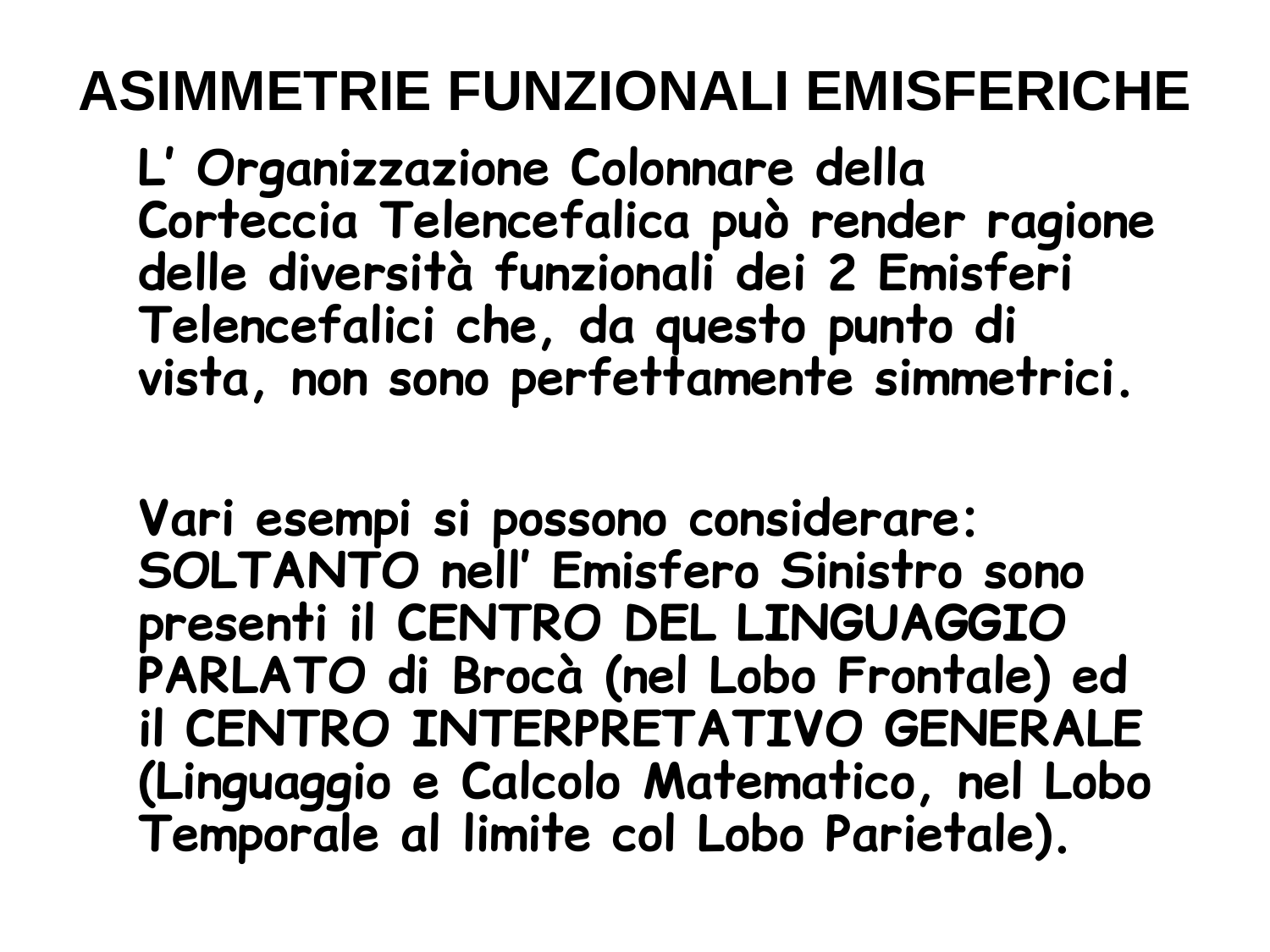

# ASIMMETRIE FUNZIONALI EMISFERICHE
L’ Organizzazione Colonnare della Corteccia Telencefalica può render ragione delle diversità funzionali dei 2 Emisferi Telencefalici che, da questo punto di vista, non sono perfettamente simmetrici.

Vari esempi si possono considerare: SOLTANTO nell’ Emisfero Sinistro sono presenti il CENTRO DEL LINGUAGGIO PARLATO di Brocà (nel Lobo Frontale) ed il CENTRO INTERPRETATIVO GENERALE (Linguaggio e Calcolo Matematico, nel Lobo Temporale al limite col Lobo Parietale).